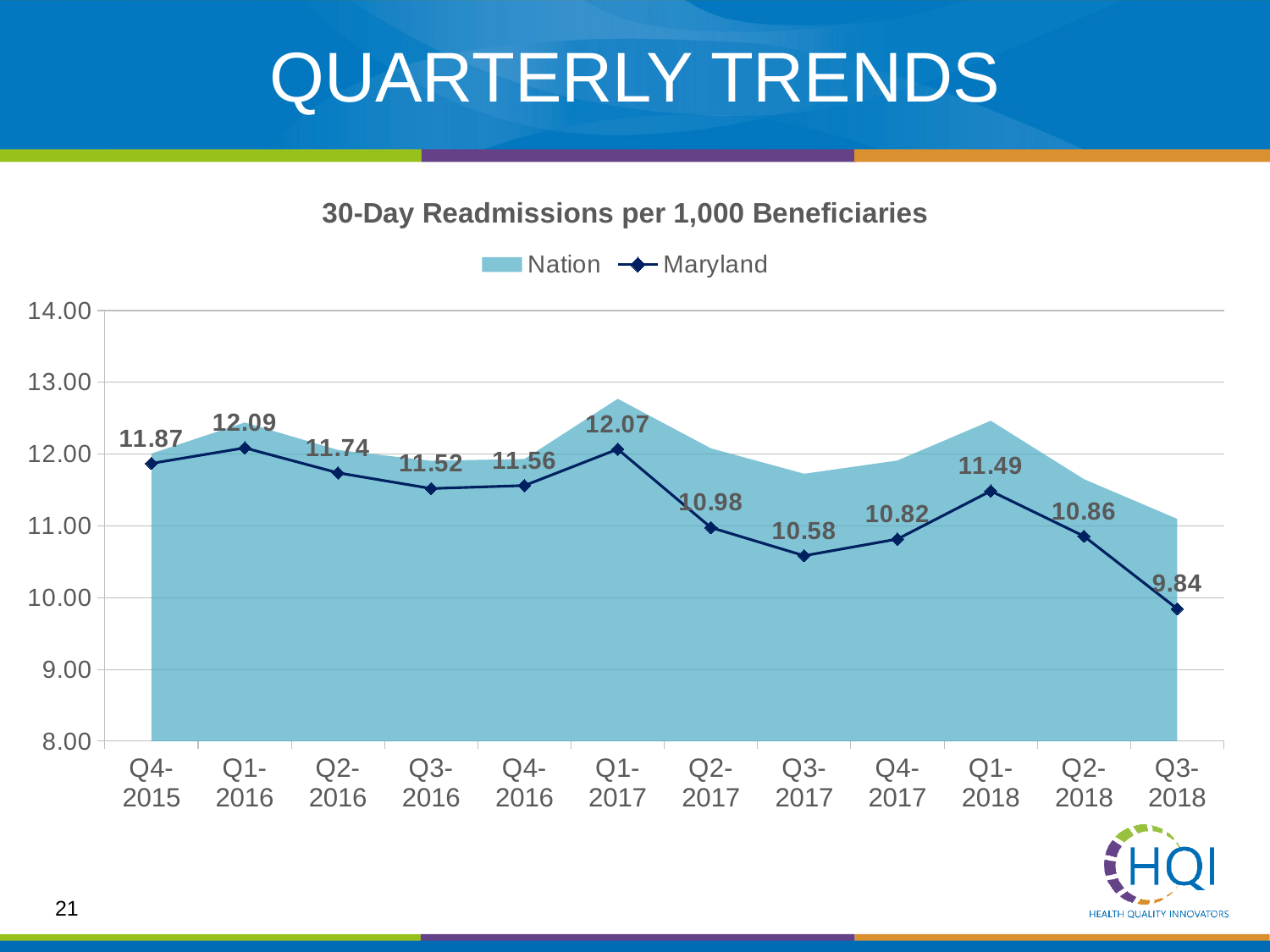

# QUARTERLY TRENDS

### Chart: 30-Day Readmissions per 1,000 Beneficiaries

| Category | Nation | Maryland |
|---|---|---|
| Q4-2015 | 12.00640581 | 11.870385945 |
| Q1-2016 | 12.440525344 | 12.086368802 |
| Q2-2016 | 12.056464659 | 11.738418273 |
| Q3-2016 | 11.90637575 | 11.51990301 |
| Q4-2016 | 11.931246566 | 11.561637159 |
| Q1-2017 | 12.770581633 | 12.068793283 |
| Q2-2017 | 12.079536456 | 10.97542124 |
| Q3-2017 | 11.726137673 | 10.583941188 |
| Q4-2017 | 11.910457645 | 10.815404226 |
| Q1-2018 | 12.464852896 | 11.485591425 |
| Q2-2018 | 11.650535481 | 10.855450804 |
| Q3-2018 | 11.096924293 | 9.8445747734 |
21